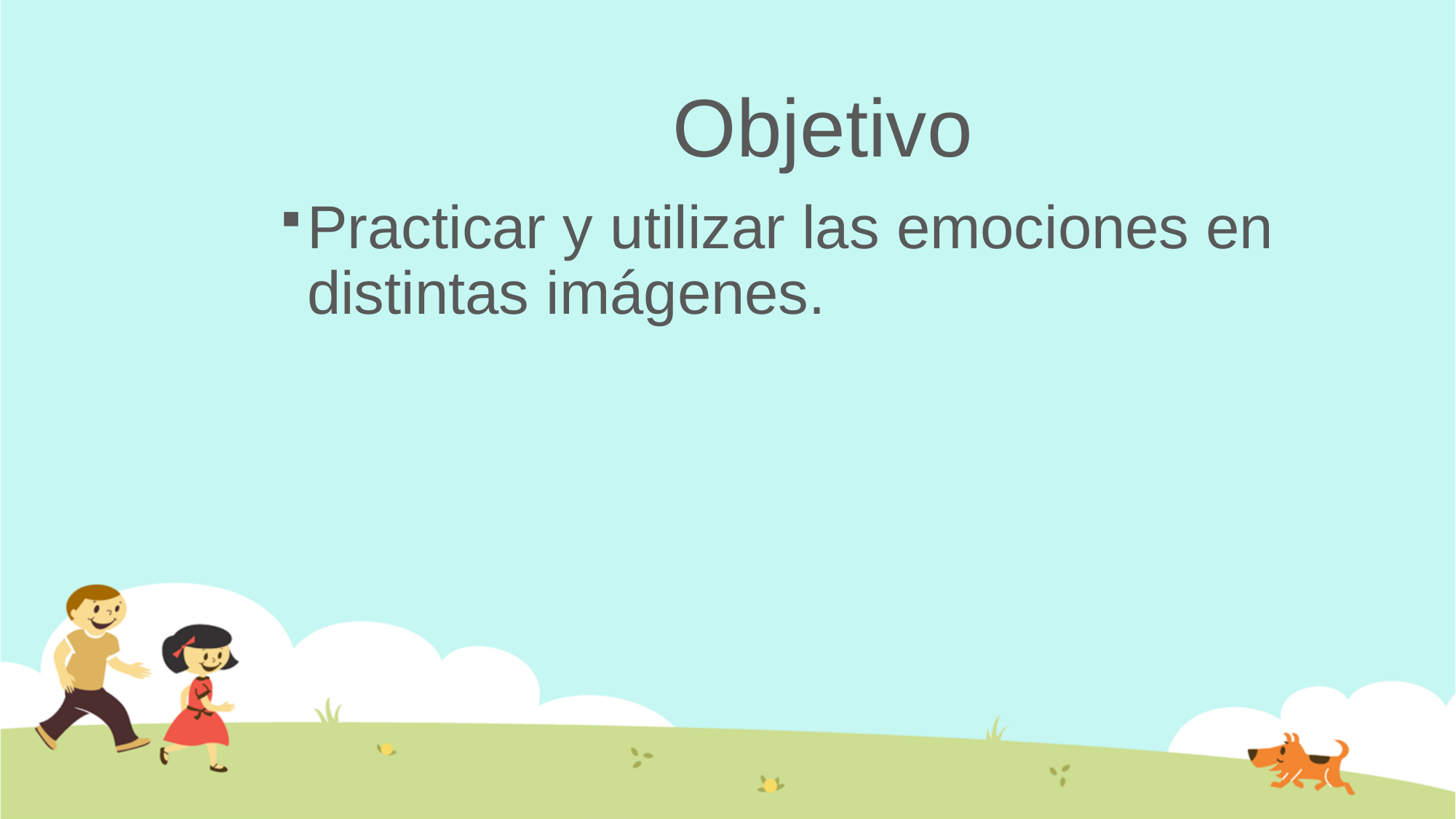

# Objetivo
Practicar y utilizar las emociones en distintas imágenes.